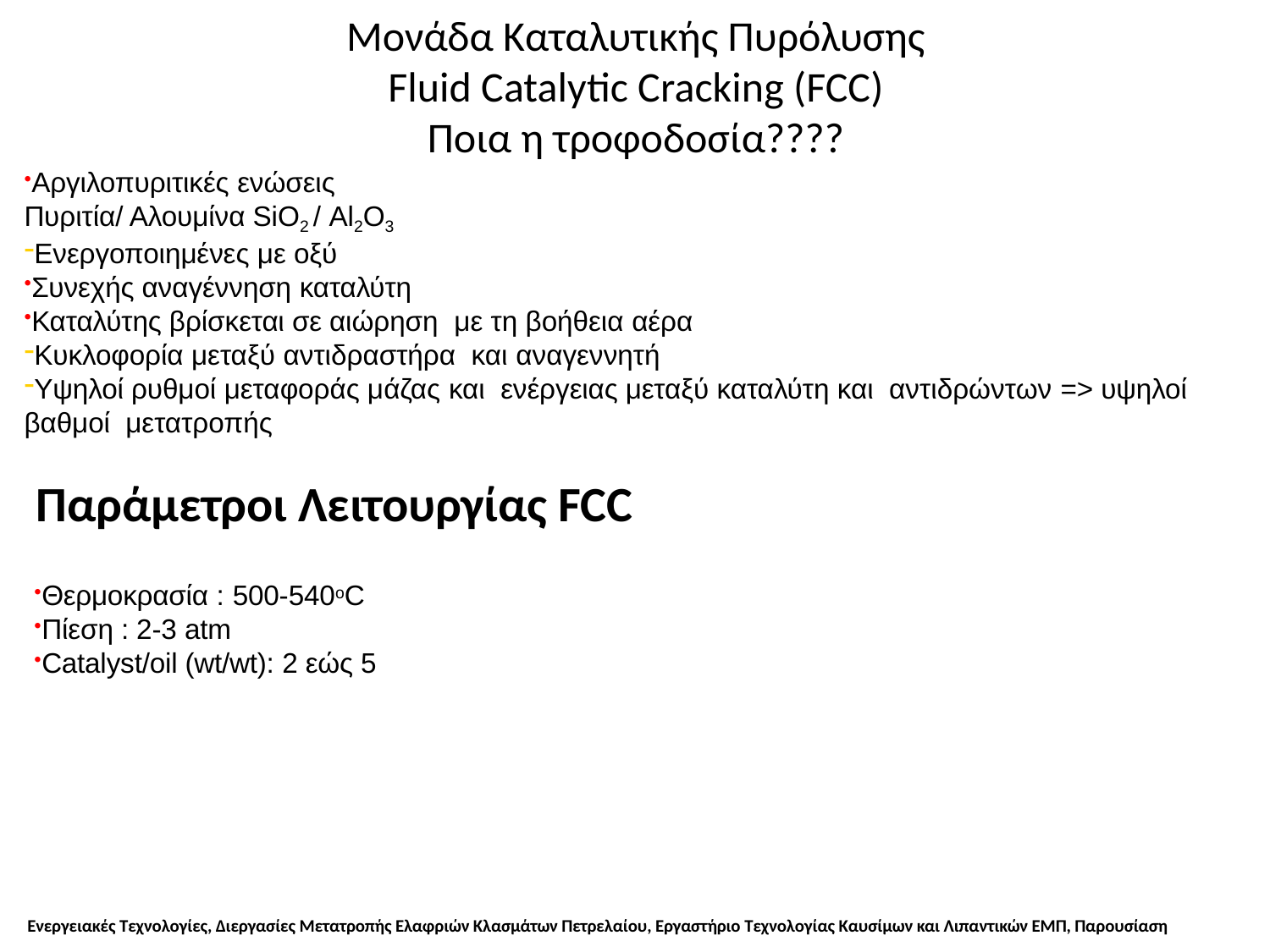

# Μονάδα Καταλυτικής Πυρόλυσης Fluid Catalytic Cracking (FCC) Ποια η τροφοδοσία????
Αργιλοπυριτικές ενώσεις
Πυριτία/ Αλουμίνα SiO2 / Al2O3
Ενεργοποιημένες με οξύ
Συνεχής αναγέννηση καταλύτη
Καταλύτης βρίσκεται σε αιώρηση  με τη βοήθεια αέρα
Κυκλοφορία μεταξύ αντιδραστήρα  και αναγεννητή
Υψηλοί ρυθμοί μεταφοράς μάζας και  ενέργειας μεταξύ καταλύτη και  αντιδρώντων => υψηλοί βαθμοί  μετατροπής
Παράμετροι Λειτουργίας FCC
Θερμοκρασία : 500-540oC
Πίεση : 2-3 atm
Catalyst/oil (wt/wt): 2 εώς 5
Ενεργειακές Τεχνολογίες, Διεργασίες Μετατροπής Ελαφριών Κλασμάτων Πετρελαίου, Εργαστήριο Τεχνολογίας Καυσίμων και Λιπαντικών ΕΜΠ, Παρουσίαση